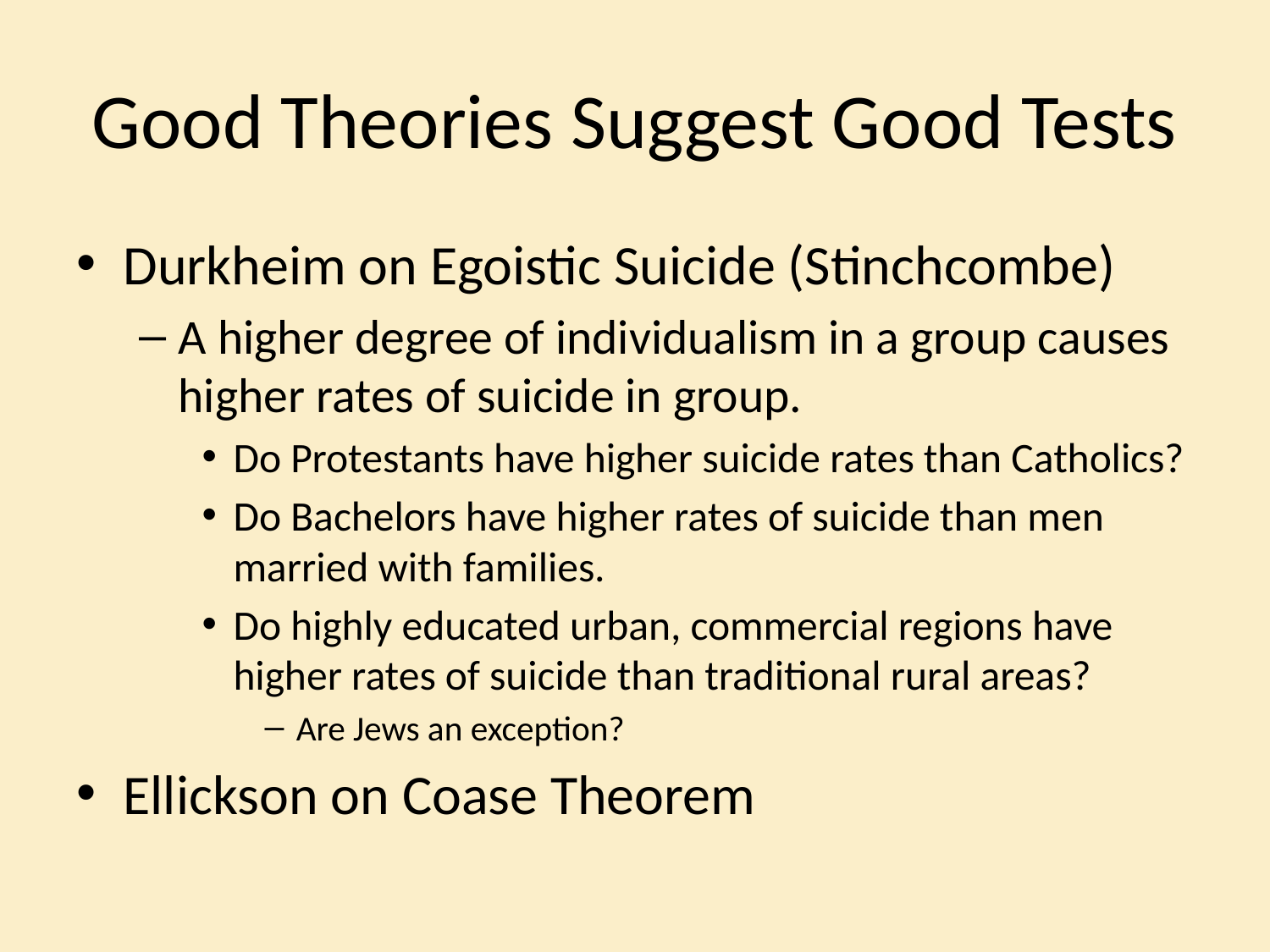

# Good Theories Suggest Good Tests
Durkheim on Egoistic Suicide (Stinchcombe)
A higher degree of individualism in a group causes higher rates of suicide in group.
Do Protestants have higher suicide rates than Catholics?
Do Bachelors have higher rates of suicide than men married with families.
Do highly educated urban, commercial regions have higher rates of suicide than traditional rural areas?
Are Jews an exception?
Ellickson on Coase Theorem